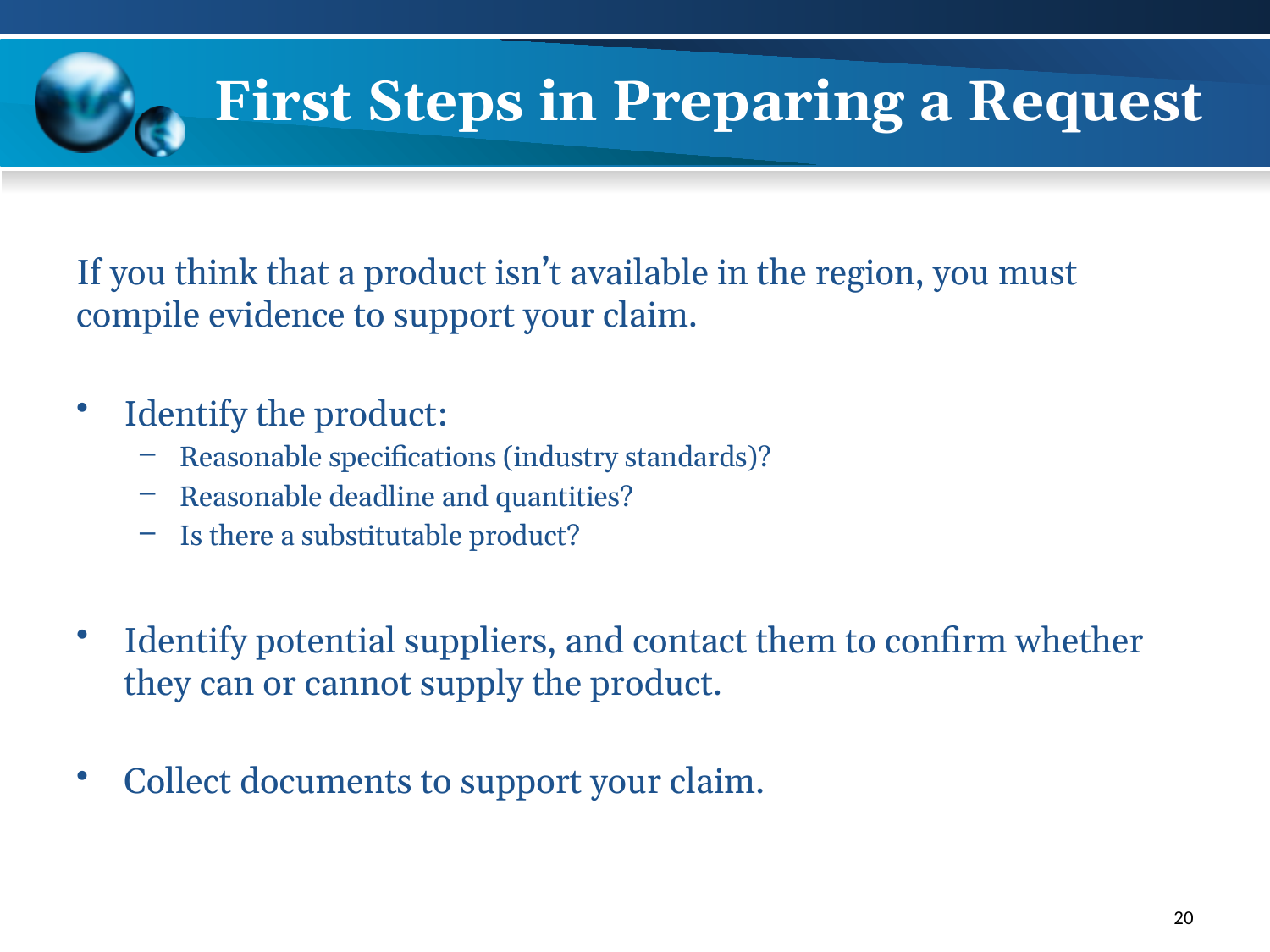

# First Steps in Preparing a Request
If you think that a product isn’t available in the region, you must compile evidence to support your claim.

Identify the product:
Reasonable specifications (industry standards)?
Reasonable deadline and quantities?
Is there a substitutable product?

Identify potential suppliers, and contact them to confirm whether they can or cannot supply the product.

Collect documents to support your claim.
20